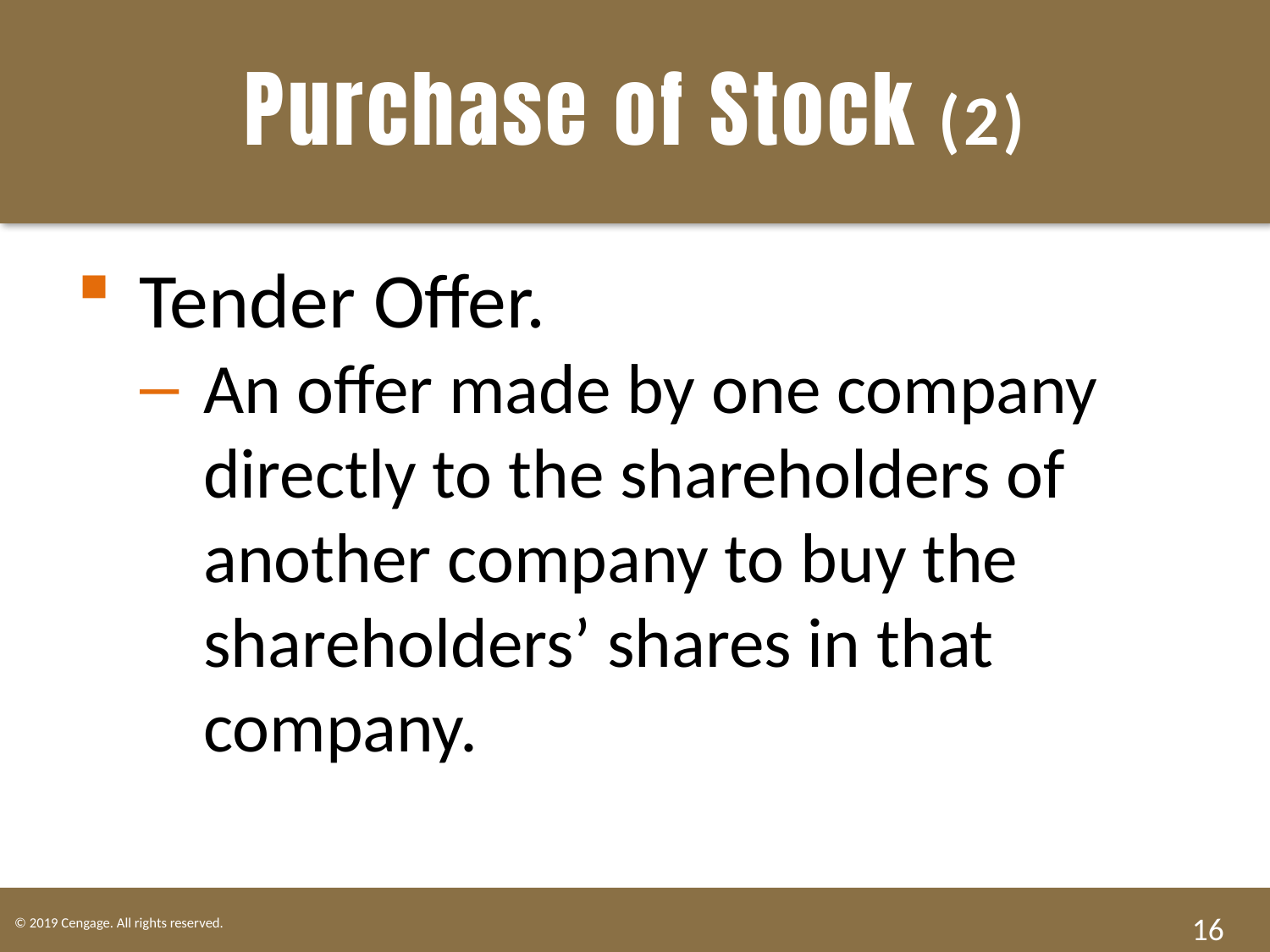

# Purchase of Stock (2)
Tender Offer.
An offer made by one company directly to the shareholders of another company to buy the shareholders’ shares in that company.
16